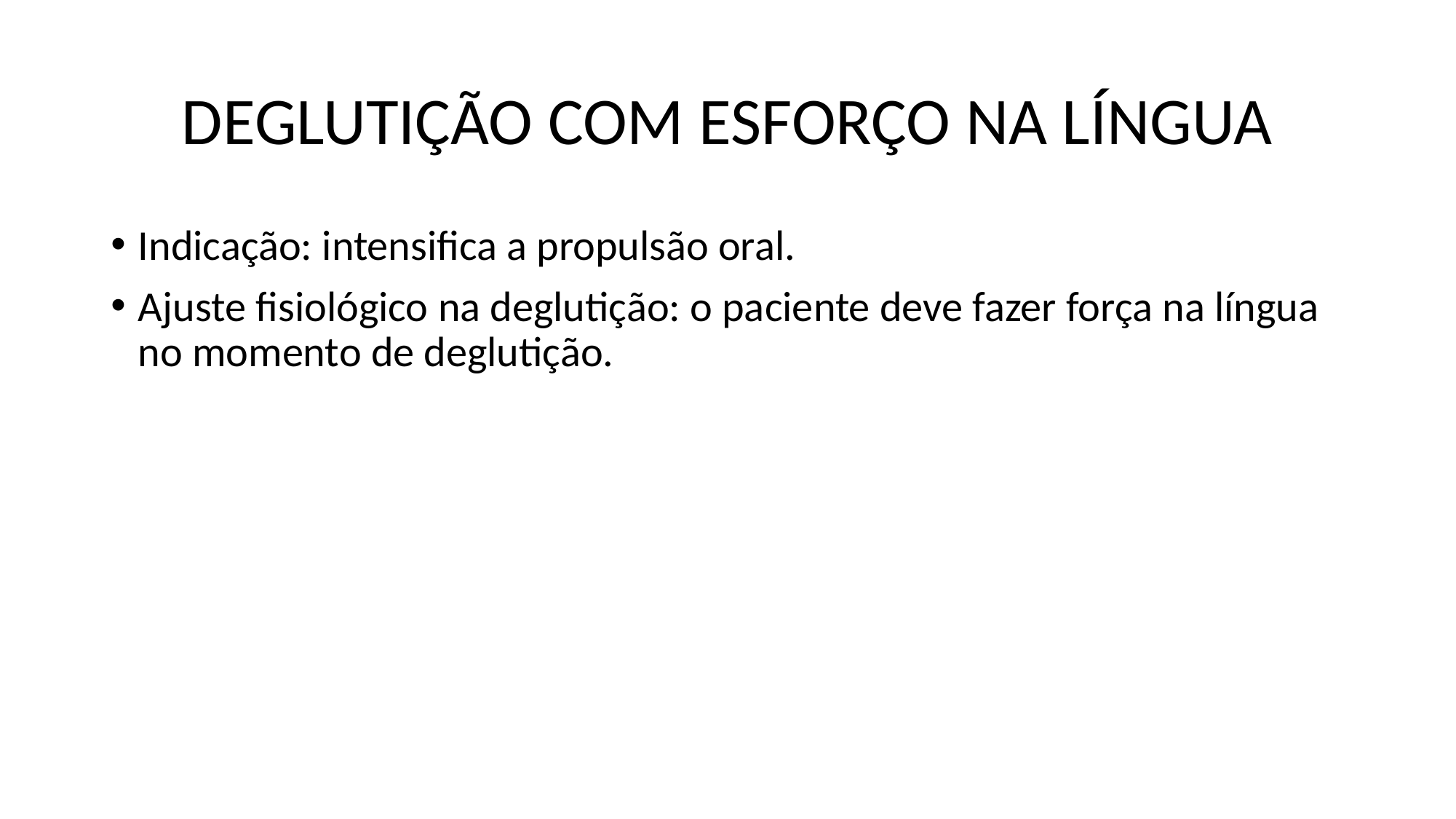

# DEGLUTIÇÃO COM ESFORÇO NA LÍNGUA
Indicação: intensifica a propulsão oral.
Ajuste fisiológico na deglutição: o paciente deve fazer força na língua no momento de deglutição.